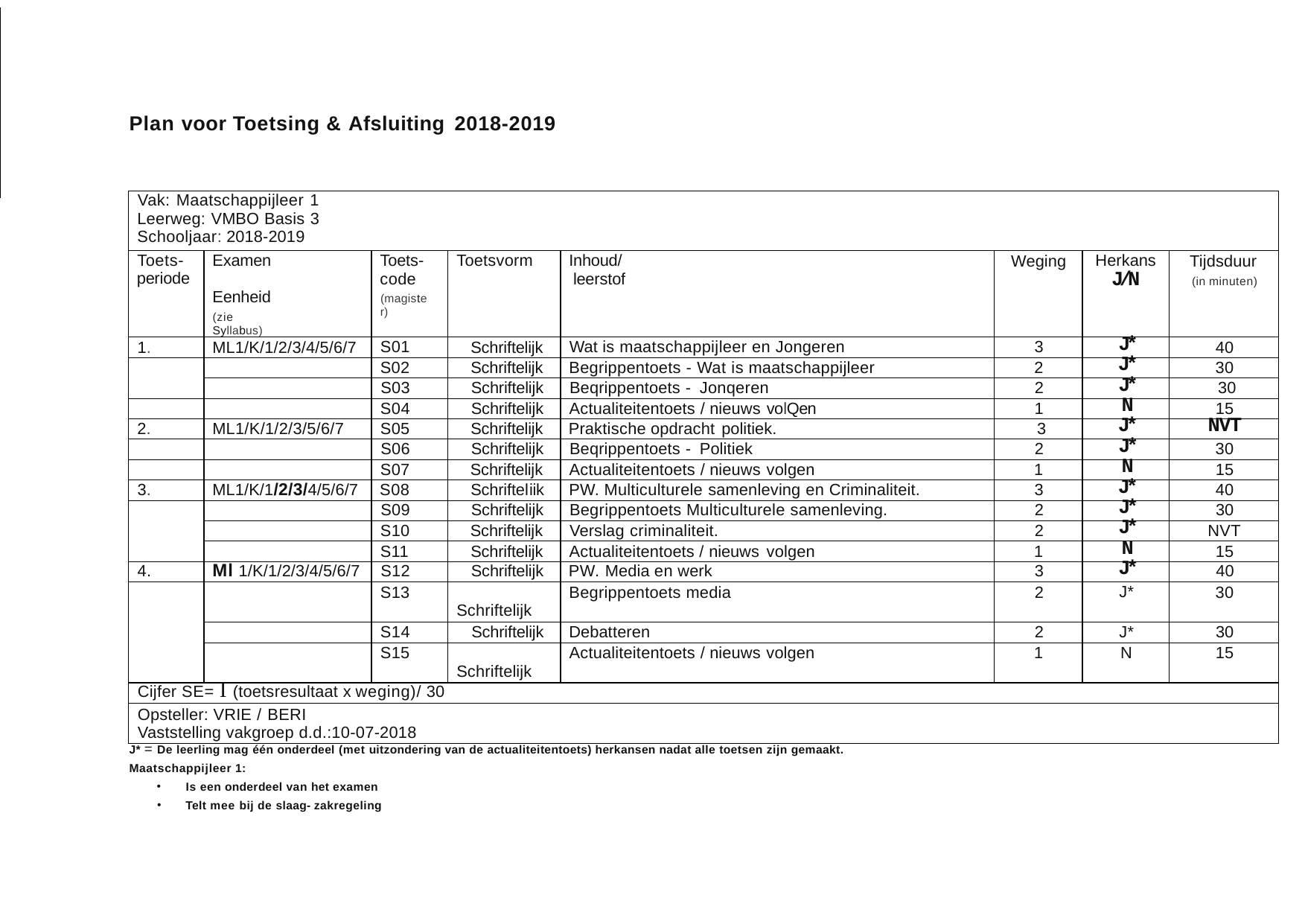

Plan voor Toetsing & Afsluiting 2018-2019
| Vak: Maatschappijleer 1 Leerweg: VMBO Basis 3 Schooljaar: 2018-2019 |  |  |  |  |  |  |  |
| --- | --- | --- | --- | --- | --- | --- | --- |
| Toets- periode | Examen Eenheid (zie Syllabus) | Toets- code (magister) | Toetsvorm | Inhoud/ leerstof | Weging | Herkans J/N | Tijdsduur (in minuten) |
| 1. | ML1/K/1/2/3/4/5/6/7 | S01 | Schriftelijk | Wat is maatschappijleer en Jongeren | 3 | J\* | 40 |
|  |  | S02 | Schriftelijk | Begrippentoets - Wat is maatschappijleer | 2 | J\* | 30 |
|  |  | S03 | Schriftelijk | Beqrippentoets - Jonqeren | 2 | J\* | 30 |
|  |  | S04 | Schriftelijk | Actualiteitentoets / nieuws volQen | 1 | N | 15 |
| 2. | ML1/K/1/2/3/5/6/7 | S05 | Schriftelijk | Praktische opdracht politiek. | 3 | J\* | NVT |
|  |  | S06 | Schriftelijk | Beqrippentoets - Politiek | 2 | J\* | 30 |
|  |  | S07 | Schriftelijk | Actualiteitentoets / nieuws volgen | 1 | N | 15 |
| 3. | ML1/K/1/2/3/4/5/6/7 | S08 | Schrifteliik | PW. Multiculturele samenleving en Criminaliteit. | 3 | J\* | 40 |
|  |  | S09 | Schriftelijk | Begrippentoets Multiculturele samenleving. | 2 | J\* | 30 |
|  |  | S10 | Schriftelijk | Verslag criminaliteit. | 2 | J\* | NVT |
|  |  | S11 | Schriftelijk | Actualiteitentoets / nieuws volgen | 1 | N | 15 |
| 4. | Ml 1/K/1/2/3/4/5/6/7 | S12 | Schriftelijk | PW. Media en werk | 3 | J\* | 40 |
|  |  | S13 | Schriftelijk | Begrippentoets media | 2 | J\* | 30 |
|  |  | S14 | Schriftelijk | Debatteren | 2 | J\* | 30 |
|  |  | S15 | Schriftelijk | Actualiteitentoets / nieuws volgen | 1 | N | 15 |
| Cijfer SE= I (toetsresultaat x weging)/ 30 |  |  |  |  |  |  |  |
| Opsteller: VRIE / BERI Vaststelling vakgroep d.d.:10-07-2018 |  |  |  |  |  |  |  |
J* = De leerling mag één onderdeel (met uitzondering van de actualiteitentoets) herkansen nadat alle toetsen zijn gemaakt.  Maatschappijleer 1:
Is een onderdeel van het examen
Telt mee bij de slaag- zakregeling